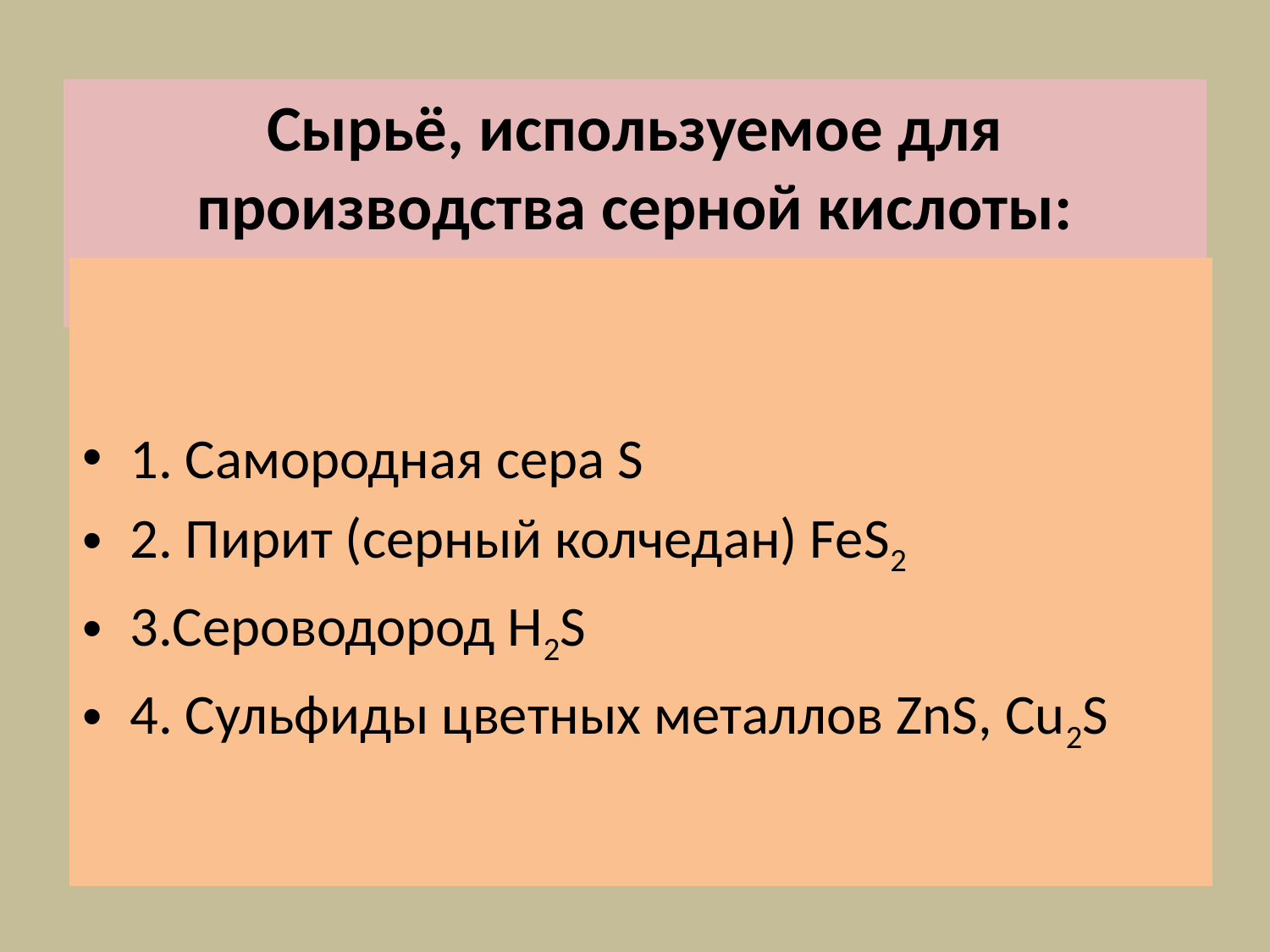

# Сырьё, используемое для производства серной кислоты:

1. Самородная сера S
2. Пирит (серный колчедан) FeS2
3.Сероводород H2S
4. Сульфиды цветных металлов ZnS, Cu2S